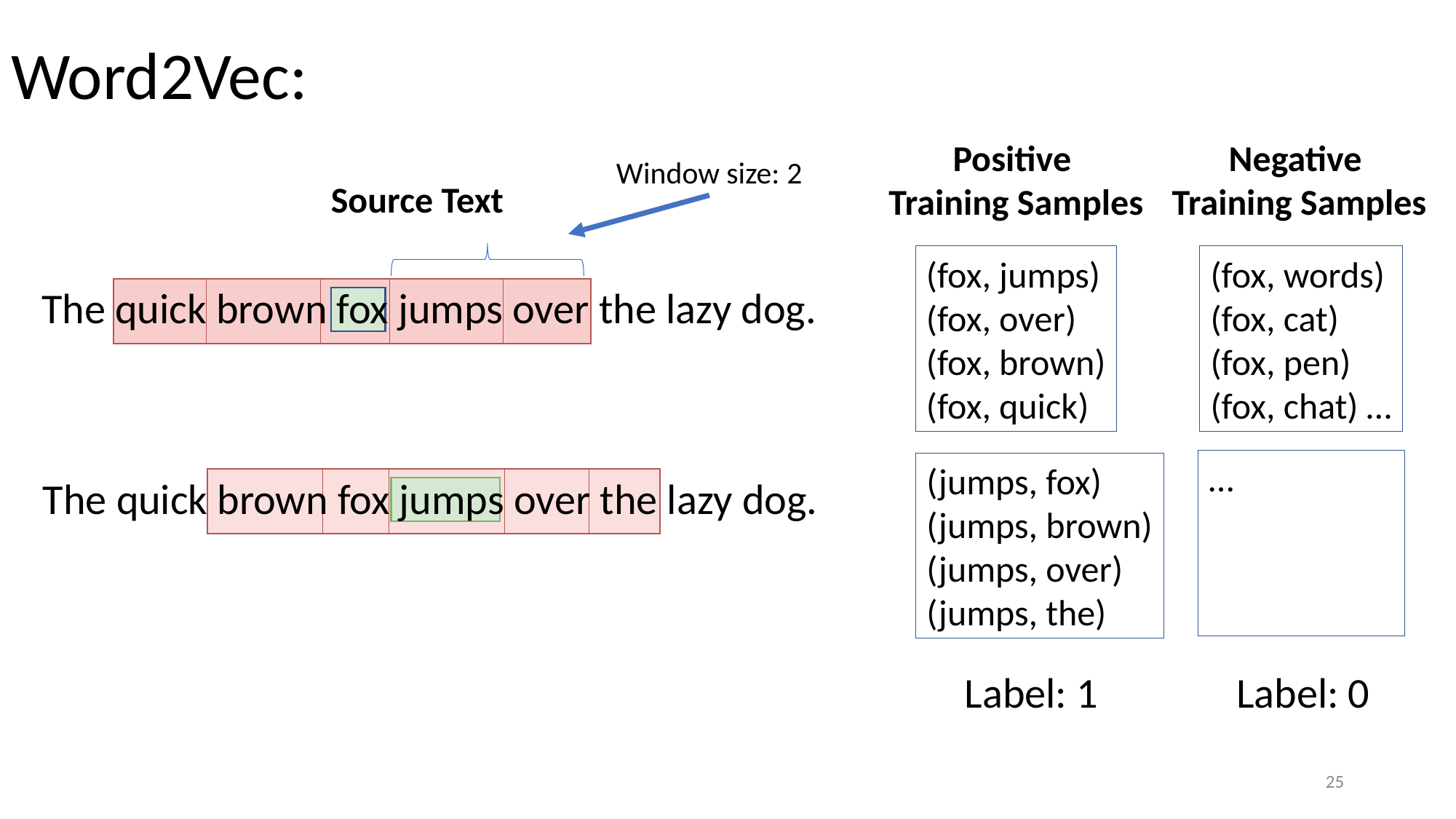

# Word2Vec:
Positive
Training Samples
Negative
Training Samples
Window size: 2

Source Text
(fox, jumps)
(fox, over)
(fox, brown)
(fox, quick)
(fox, words)
(fox, cat)
(fox, pen)
(fox, chat) …
The quick brown fox jumps over the lazy dog.

…

(jumps, fox)
(jumps, brown)
(jumps, over)
(jumps, the)
The quick brown fox jumps over the lazy dog.

Label: 1
Label: 0
25